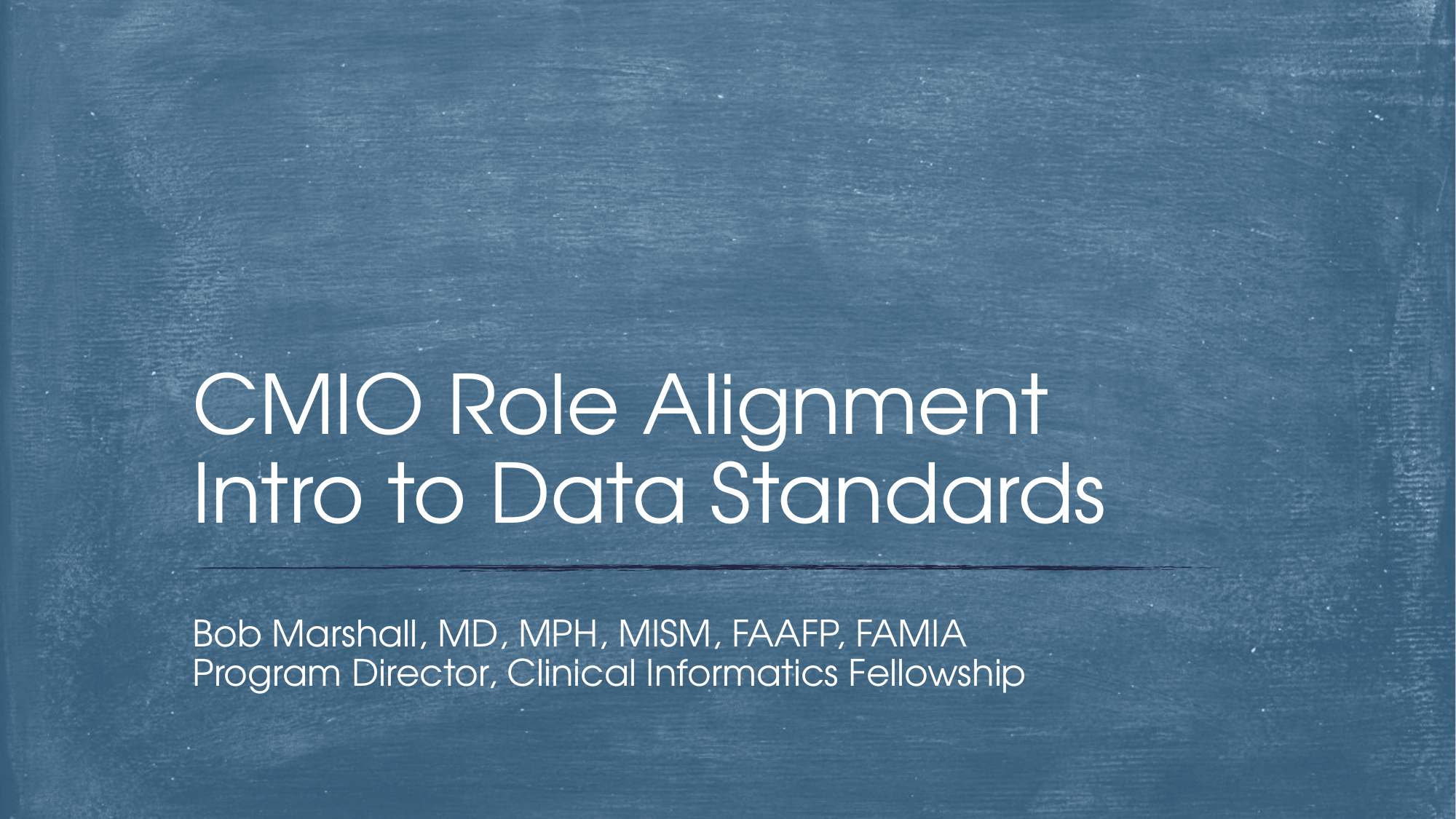

# CMIO Role Alignment Intro to Data Standards
Bob Marshall, MD, MPH, MISM, FAAFP, FAMIA
Program Director, Clinical Informatics Fellowship